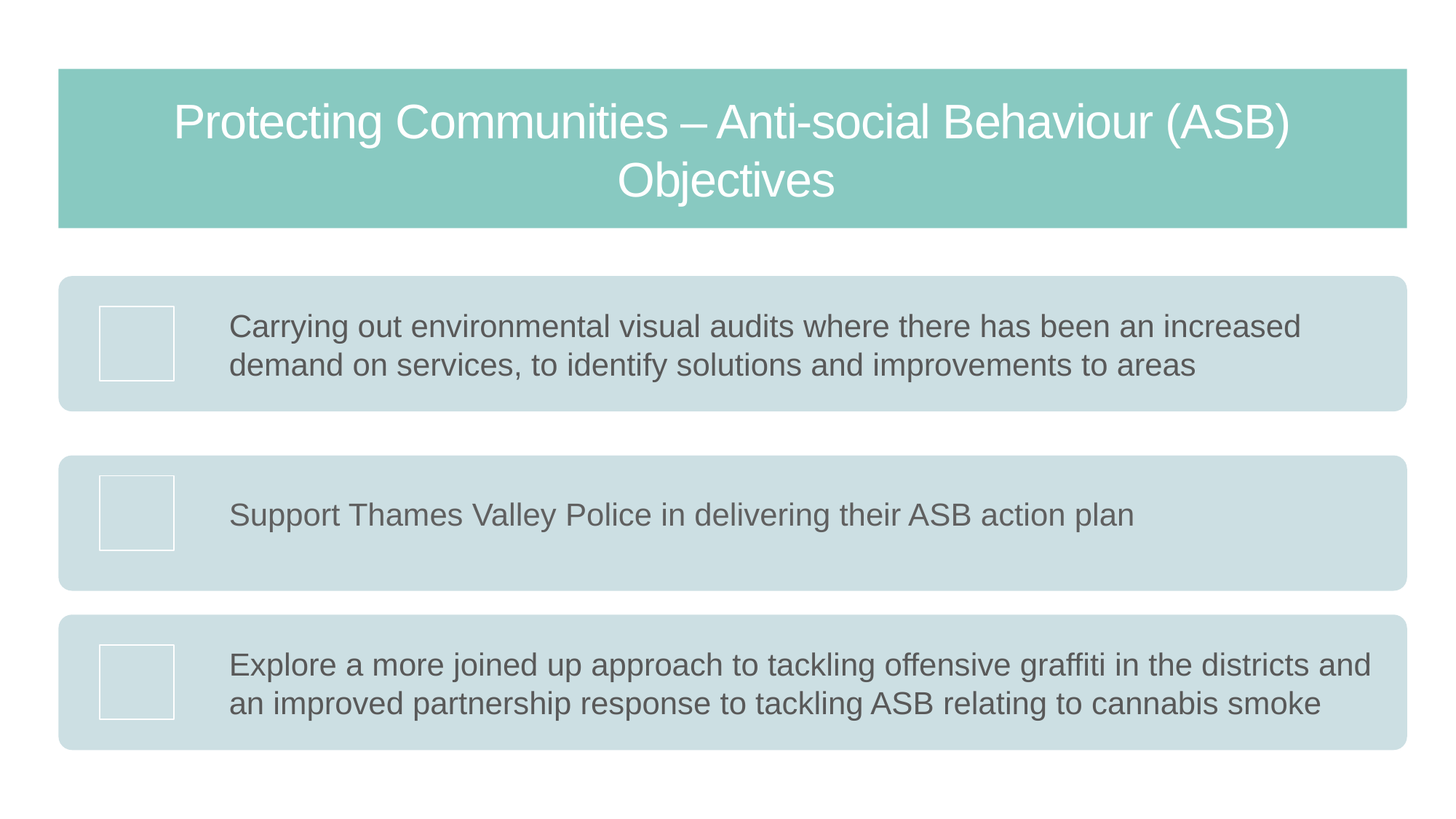

Protecting Communities – Anti-social Behaviour (ASB)
Objectives
Carrying out environmental visual audits where there has been an increased demand on services, to identify solutions and improvements to areas
Support Thames Valley Police in delivering their ASB action plan
Explore a more joined up approach to tackling offensive graffiti in the districts and an improved partnership response to tackling ASB relating to cannabis smoke